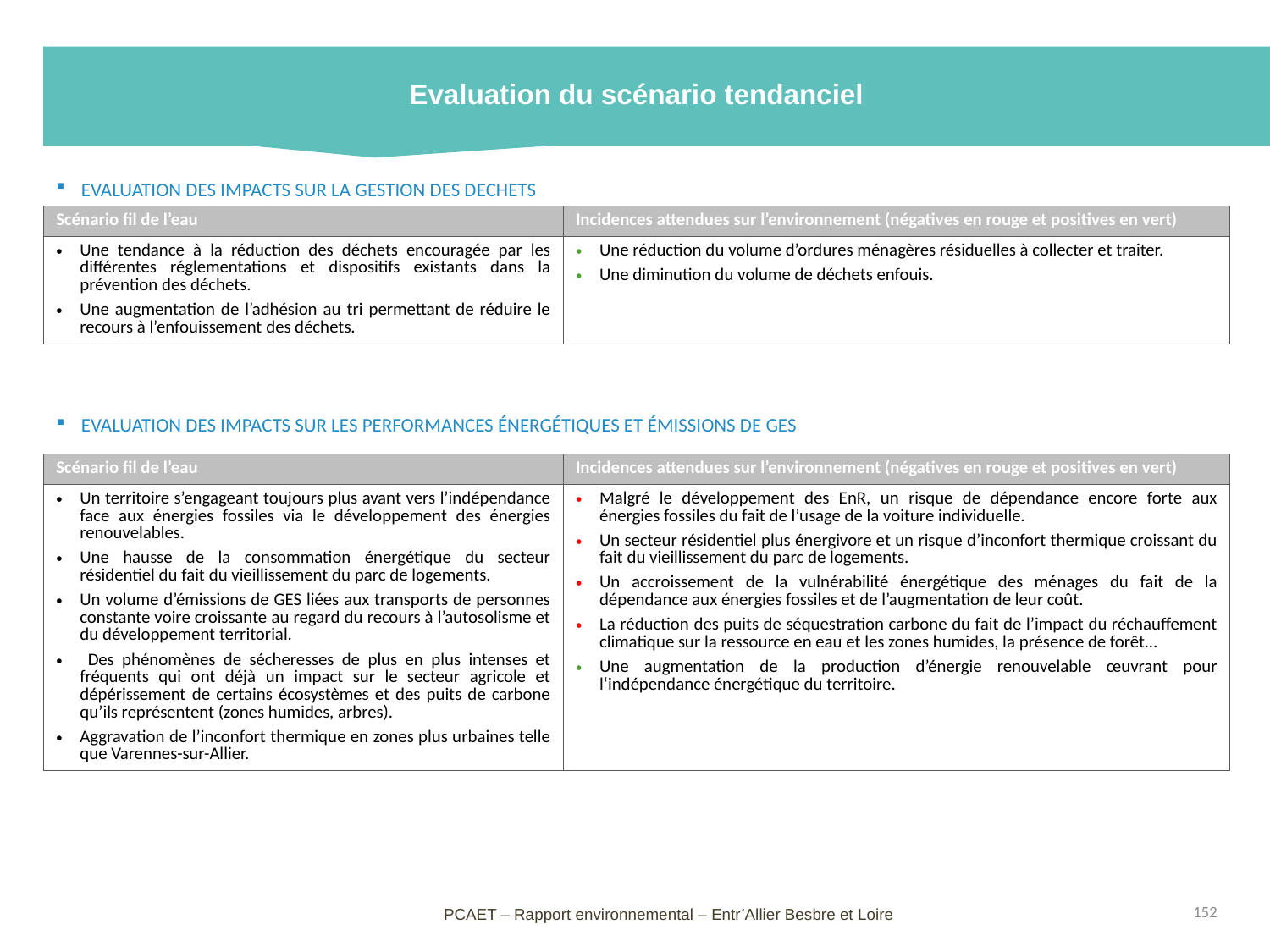

Evaluation du scénario tendanciel

EVALUATION DES IMPACTS SUR LA GESTION DES DECHETS

EVALUATION DES IMPACTS SUR LES PERFORMANCES ÉNERGÉTIQUES ET ÉMISSIONS DE GES

| Scénario fil de l’eau | Incidences attendues sur l’environnement (négatives en rouge et positives en vert) |
| --- | --- |
| Une tendance à la réduction des déchets encouragée par les différentes réglementations et dispositifs existants dans la prévention des déchets. Une augmentation de l’adhésion au tri permettant de réduire le recours à l’enfouissement des déchets. | Une réduction du volume d’ordures ménagères résiduelles à collecter et traiter. Une diminution du volume de déchets enfouis. |
| Scénario fil de l’eau | Incidences attendues sur l’environnement (négatives en rouge et positives en vert) |
| --- | --- |
| Un territoire s’engageant toujours plus avant vers l’indépendance face aux énergies fossiles via le développement des énergies renouvelables. Une hausse de la consommation énergétique du secteur résidentiel du fait du vieillissement du parc de logements. Un volume d’émissions de GES liées aux transports de personnes constante voire croissante au regard du recours à l’autosolisme et du développement territorial. Des phénomènes de sécheresses de plus en plus intenses et fréquents qui ont déjà un impact sur le secteur agricole et dépérissement de certains écosystèmes et des puits de carbone qu’ils représentent (zones humides, arbres). Aggravation de l’inconfort thermique en zones plus urbaines telle que Varennes-sur-Allier. | Malgré le développement des EnR, un risque de dépendance encore forte aux énergies fossiles du fait de l’usage de la voiture individuelle. Un secteur résidentiel plus énergivore et un risque d’inconfort thermique croissant du fait du vieillissement du parc de logements. Un accroissement de la vulnérabilité énergétique des ménages du fait de la dépendance aux énergies fossiles et de l’augmentation de leur coût. La réduction des puits de séquestration carbone du fait de l’impact du réchauffement climatique sur la ressource en eau et les zones humides, la présence de forêt… Une augmentation de la production d’énergie renouvelable œuvrant pour l‘indépendance énergétique du territoire. |
152